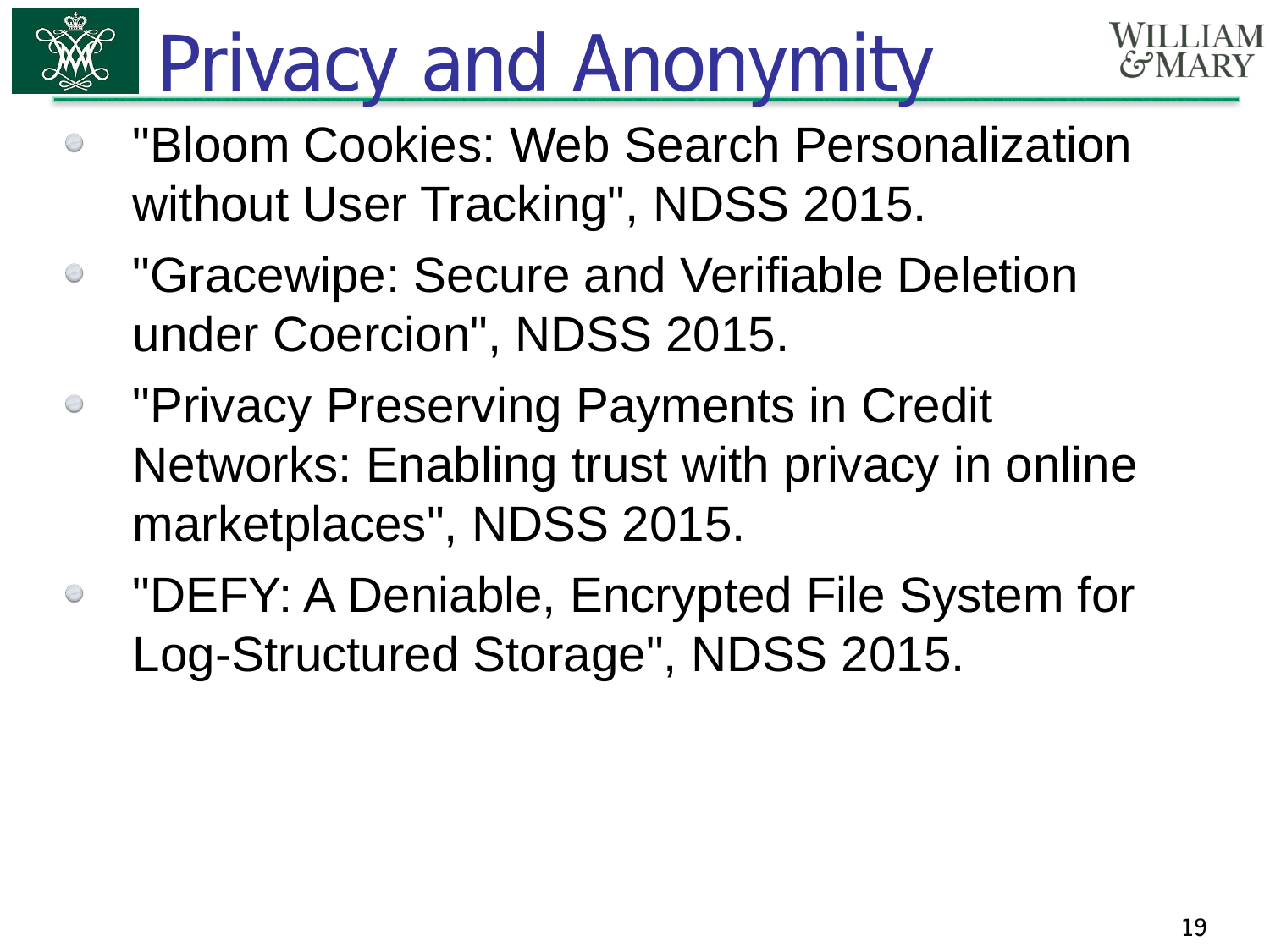

# Privacy and Anonymity
"Bloom Cookies: Web Search Personalization without User Tracking", NDSS 2015.
"Gracewipe: Secure and Verifiable Deletion under Coercion", NDSS 2015.
"Privacy Preserving Payments in Credit Networks: Enabling trust with privacy in online marketplaces", NDSS 2015.
"DEFY: A Deniable, Encrypted File System for Log-Structured Storage", NDSS 2015.
19